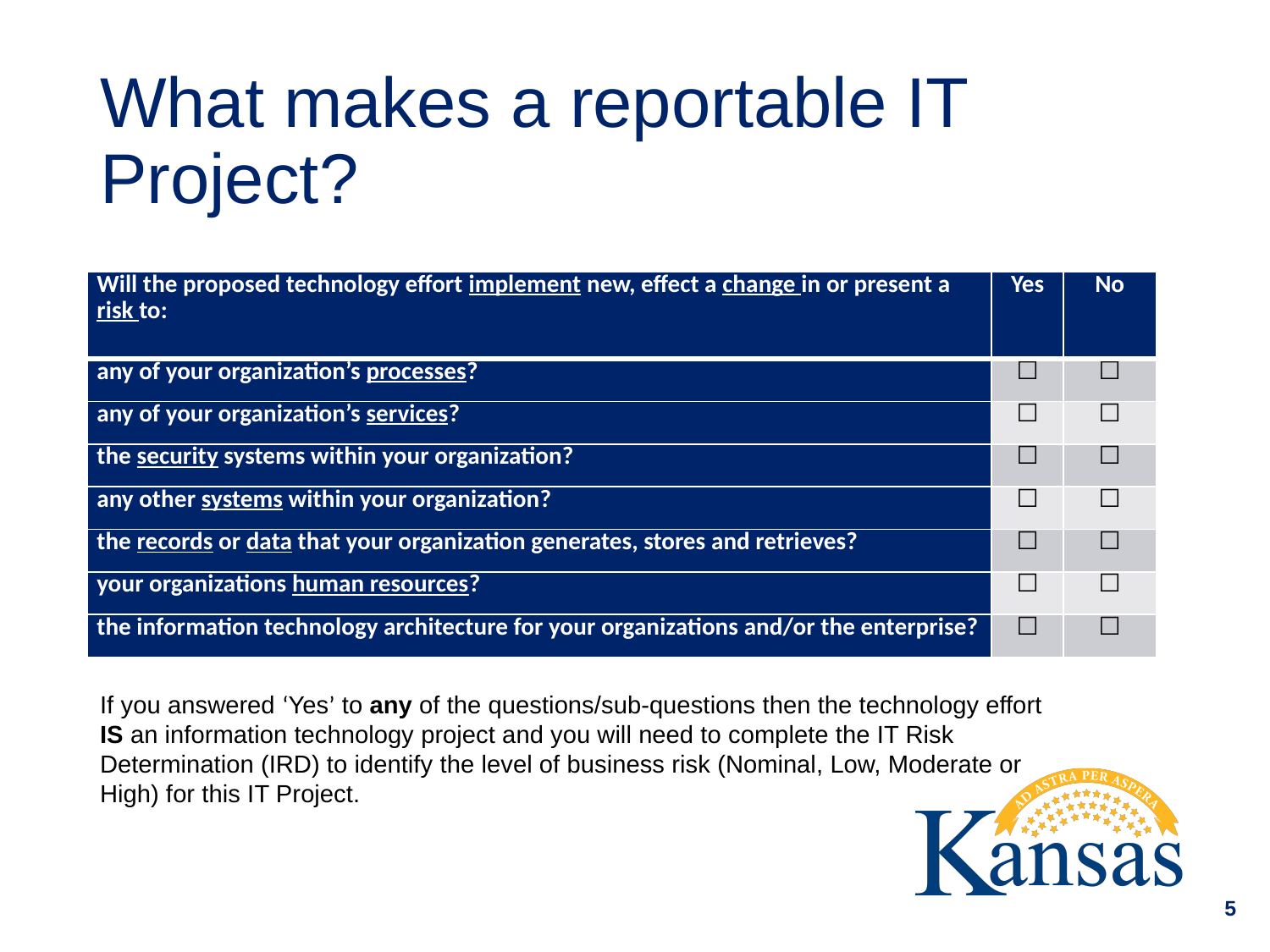

# What makes a reportable IT Project?

| Will the proposed technology effort implement new, effect a change in or present a risk to: | Yes | No |
| --- | --- | --- |
| any of your organization’s processes? | ☐ | ☐ |
| any of your organization’s services? | ☐ | ☐ |
| the security systems within your organization? | ☐ | ☐ |
| any other systems within your organization? | ☐ | ☐ |
| the records or data that your organization generates, stores and retrieves? | ☐ | ☐ |
| your organizations human resources? | ☐ | ☐ |
| the information technology architecture for your organizations and/or the enterprise? | ☐ | ☐ |
If you answered ‘Yes’ to any of the questions/sub-questions then the technology effort IS an information technology project and you will need to complete the IT Risk Determination (IRD) to identify the level of business risk (Nominal, Low, Moderate or High) for this IT Project.

5